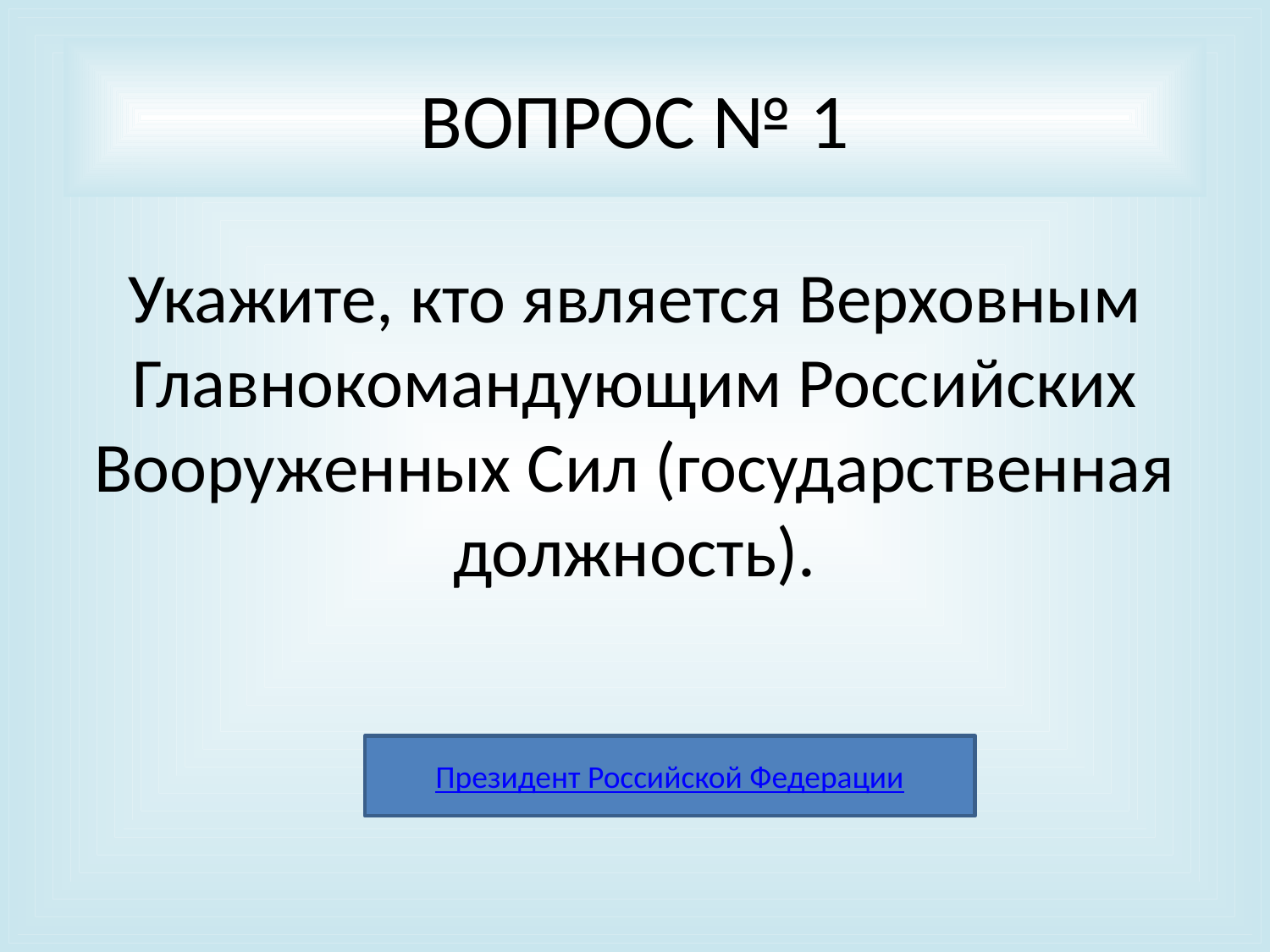

# ВОПРОС № 1
Укажите, кто является Верховным Главнокомандующим Российских Вооруженных Сил (государственная должность).

Президент Российской Федерации